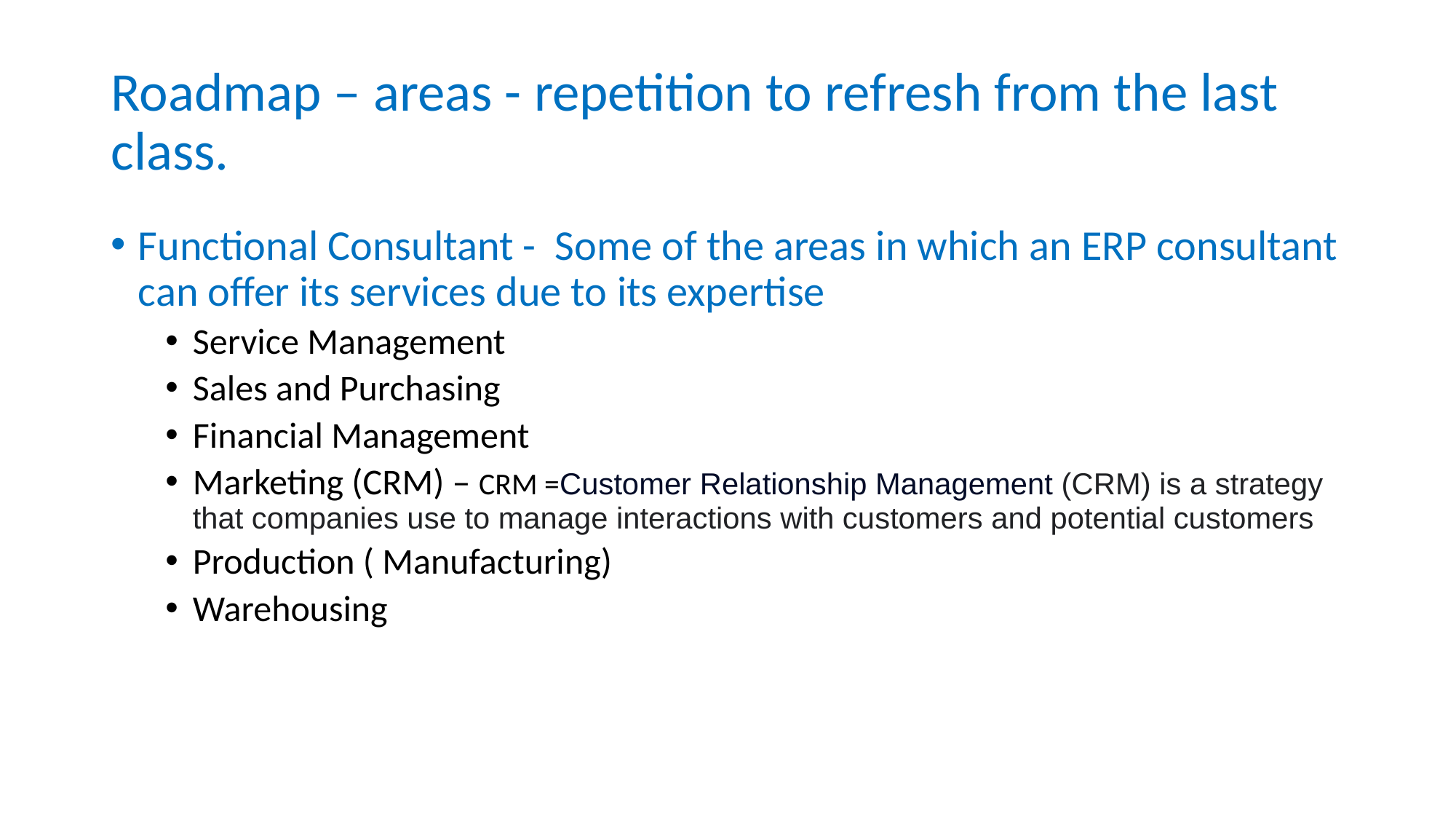

# Roadmap – areas - repetition to refresh from the last class.
Functional Consultant -  Some of the areas in which an ERP consultant can offer its services due to its expertise
Service Management
Sales and Purchasing
Financial Management
Marketing (CRM) – CRM =Customer Relationship Management (CRM) is a strategy that companies use to manage interactions with customers and potential customers
Production ( Manufacturing)
Warehousing